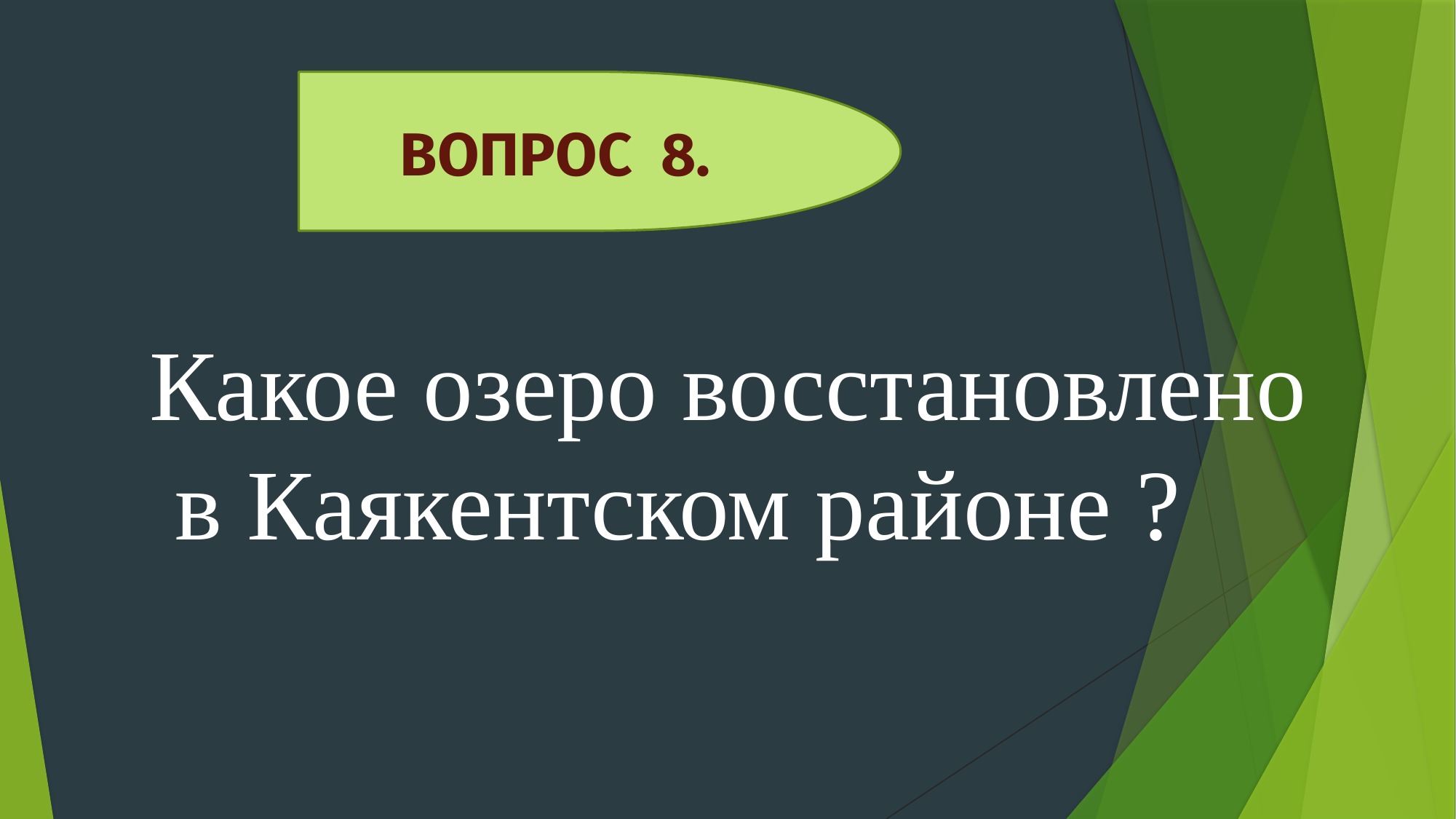

ВОПРОС  8.
Какое озеро восстановлено
 в Каякентском районе ?